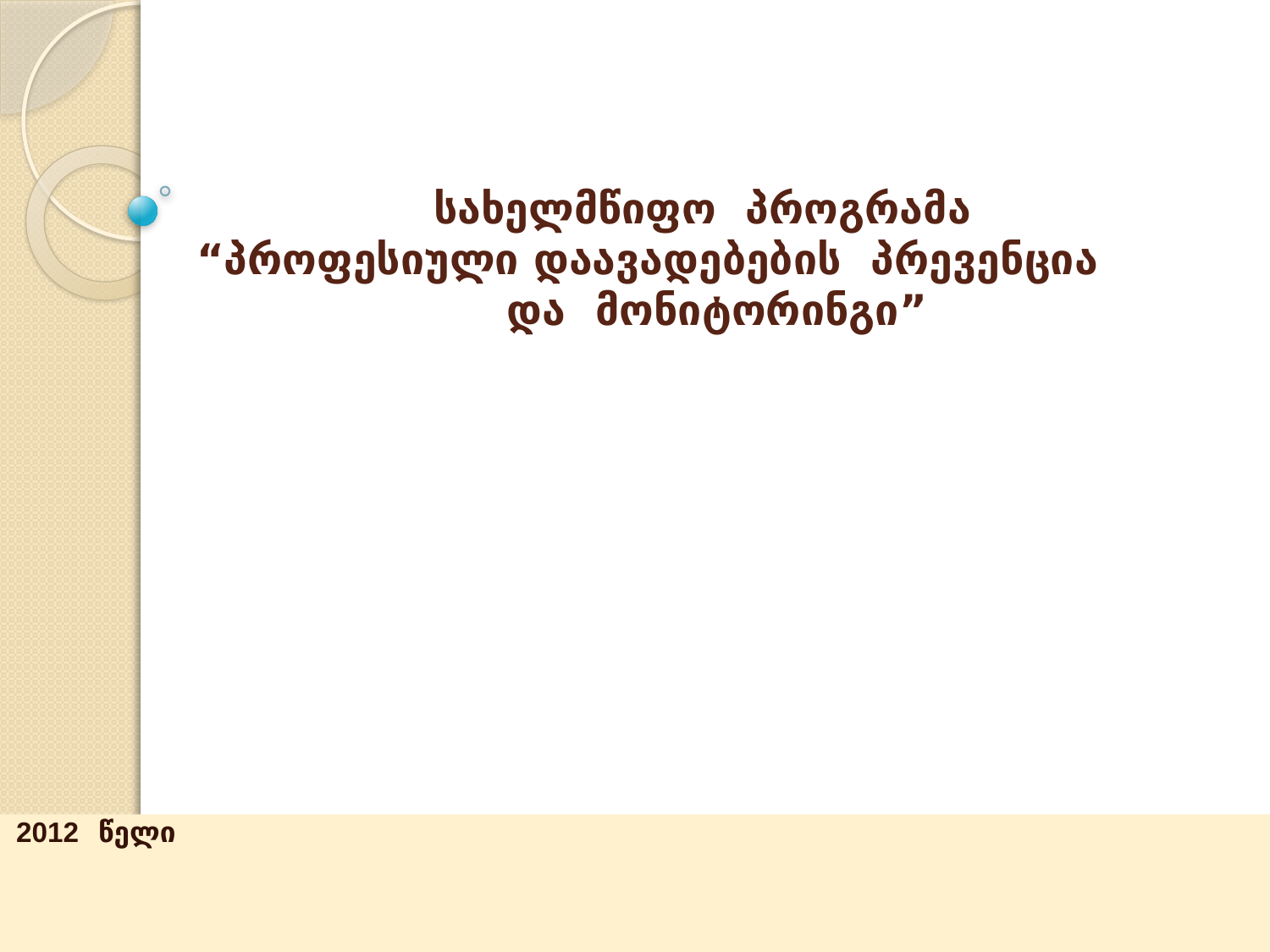

# სახელმწიფო  პროგრამა “პროფესიული დაავადებების  პრევენცია და  მონიტორინგი”
2012  წელი